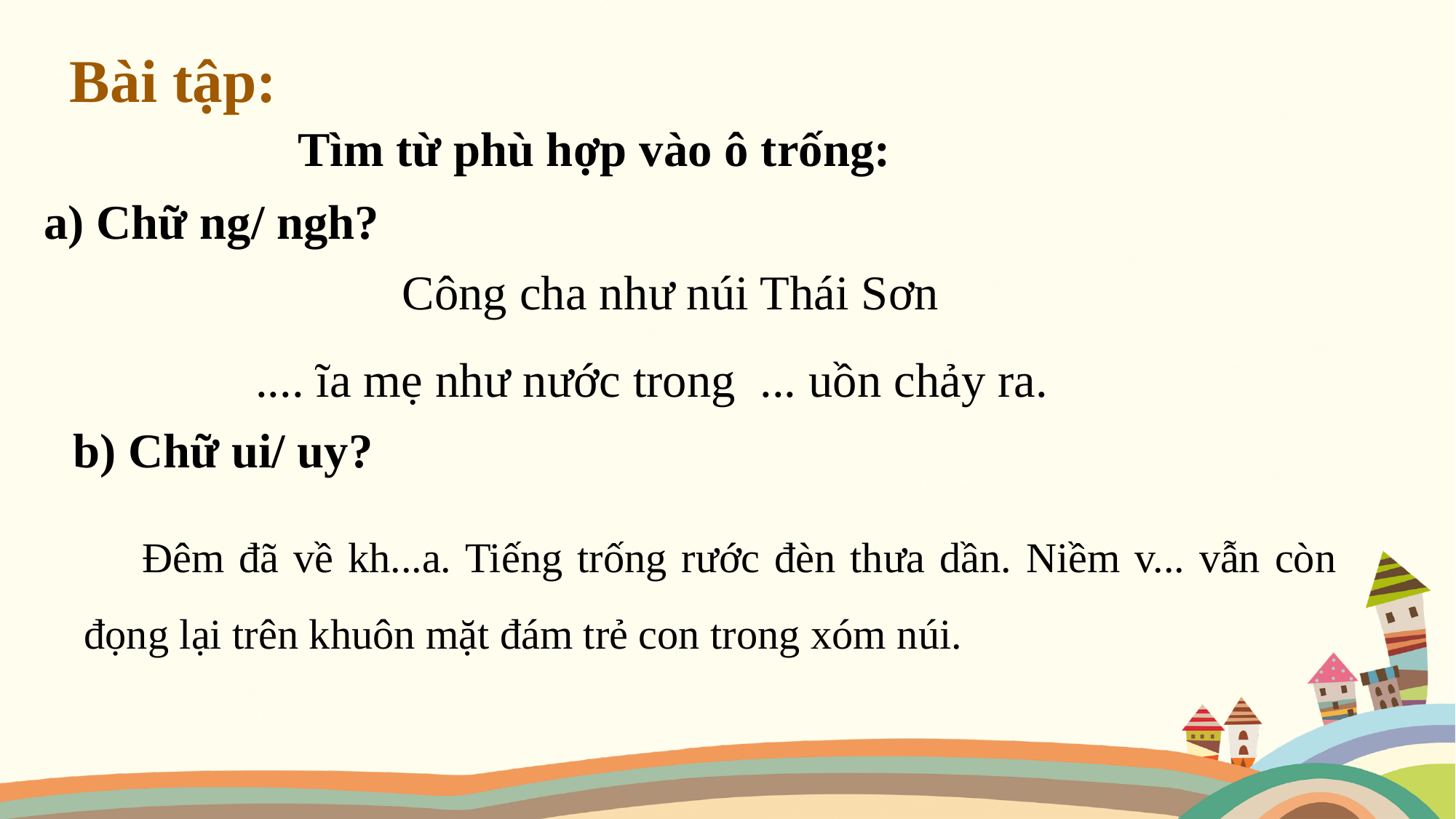

Bài tập:
Tìm từ phù hợp vào ô trống:
a) Chữ ng/ ngh?
Công cha như núi Thái Sơn
.... ĩa mẹ như nước trong  ... uồn chảy ra.
b) Chữ ui/ uy?
    Đêm đã về kh...a. Tiếng trống rước đèn thưa dần. Niềm v... vẫn còn đọng lại trên khuôn mặt đám trẻ con trong xóm núi.